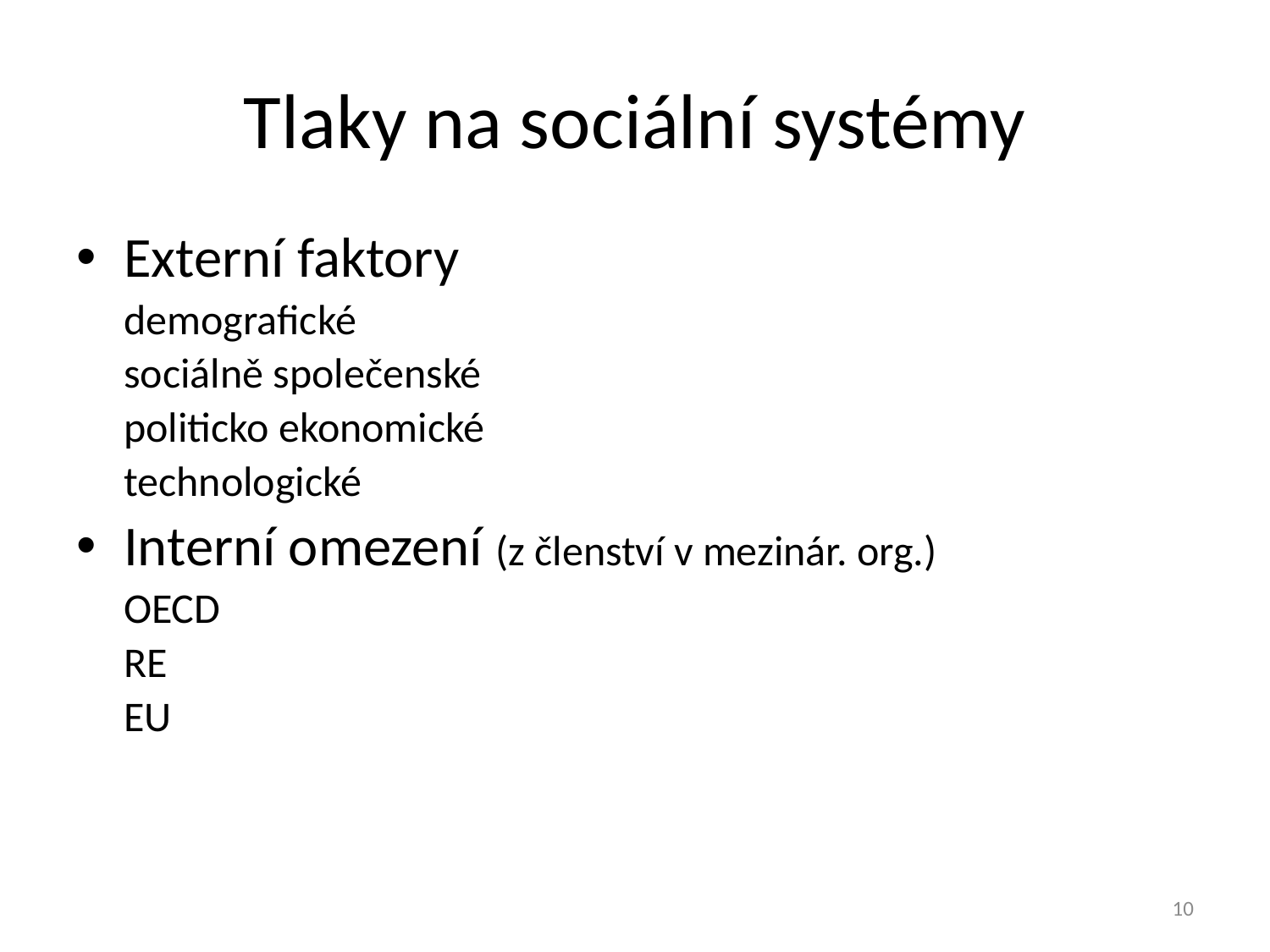

# Tlaky na sociální systémy
Externí faktory
	demografické
	sociálně společenské
	politicko ekonomické
	technologické
Interní omezení (z členství v mezinár. org.)
	OECD
	RE
	EU
10